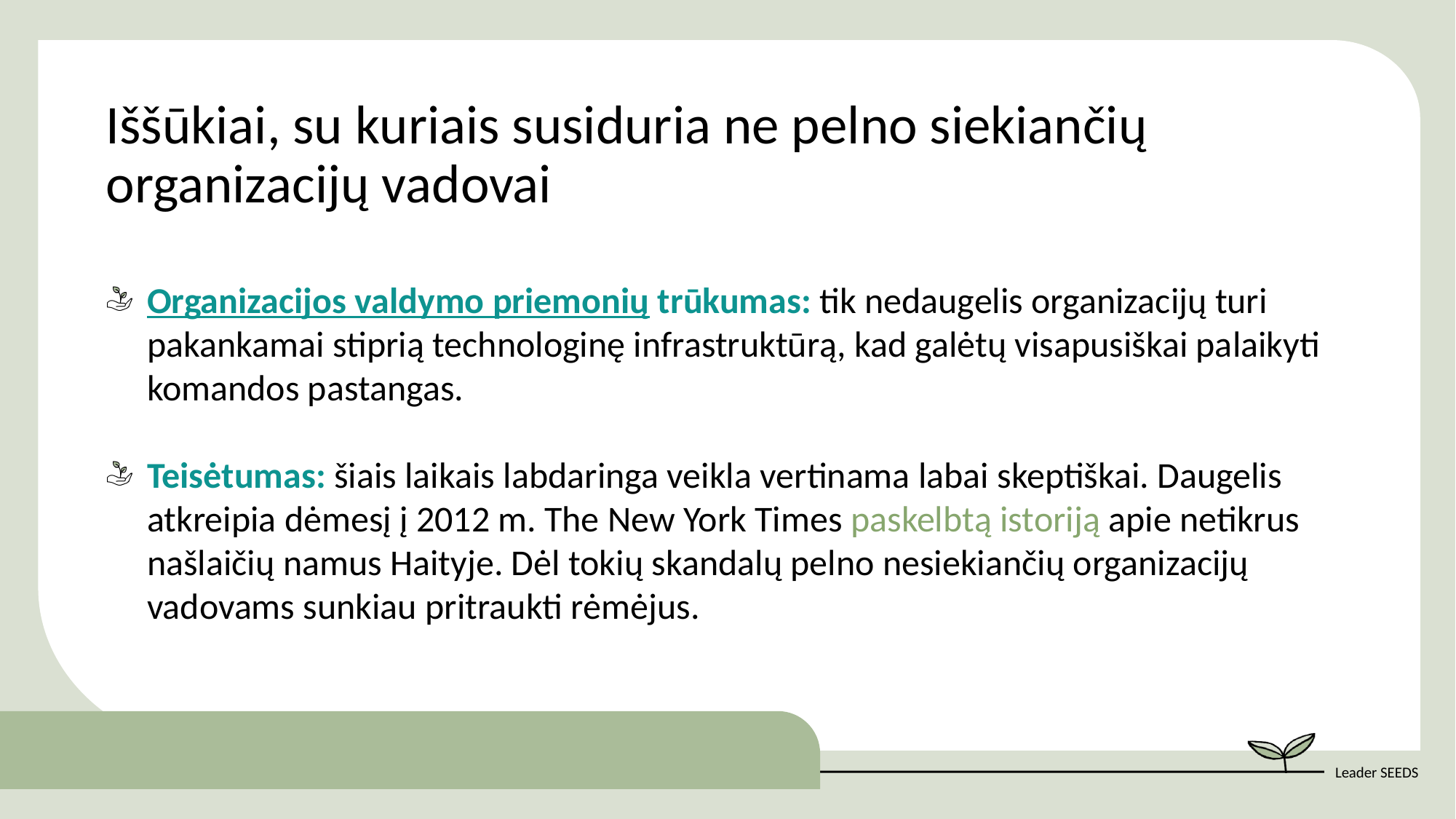

Iššūkiai, su kuriais susiduria ne pelno siekiančių organizacijų vadovai
Organizacijos valdymo priemonių trūkumas: tik nedaugelis organizacijų turi pakankamai stiprią technologinę infrastruktūrą, kad galėtų visapusiškai palaikyti komandos pastangas.

Teisėtumas: šiais laikais labdaringa veikla vertinama labai skeptiškai. Daugelis atkreipia dėmesį į 2012 m. The New York Times paskelbtą istoriją apie netikrus našlaičių namus Haityje. Dėl tokių skandalų pelno nesiekiančių organizacijų vadovams sunkiau pritraukti rėmėjus.